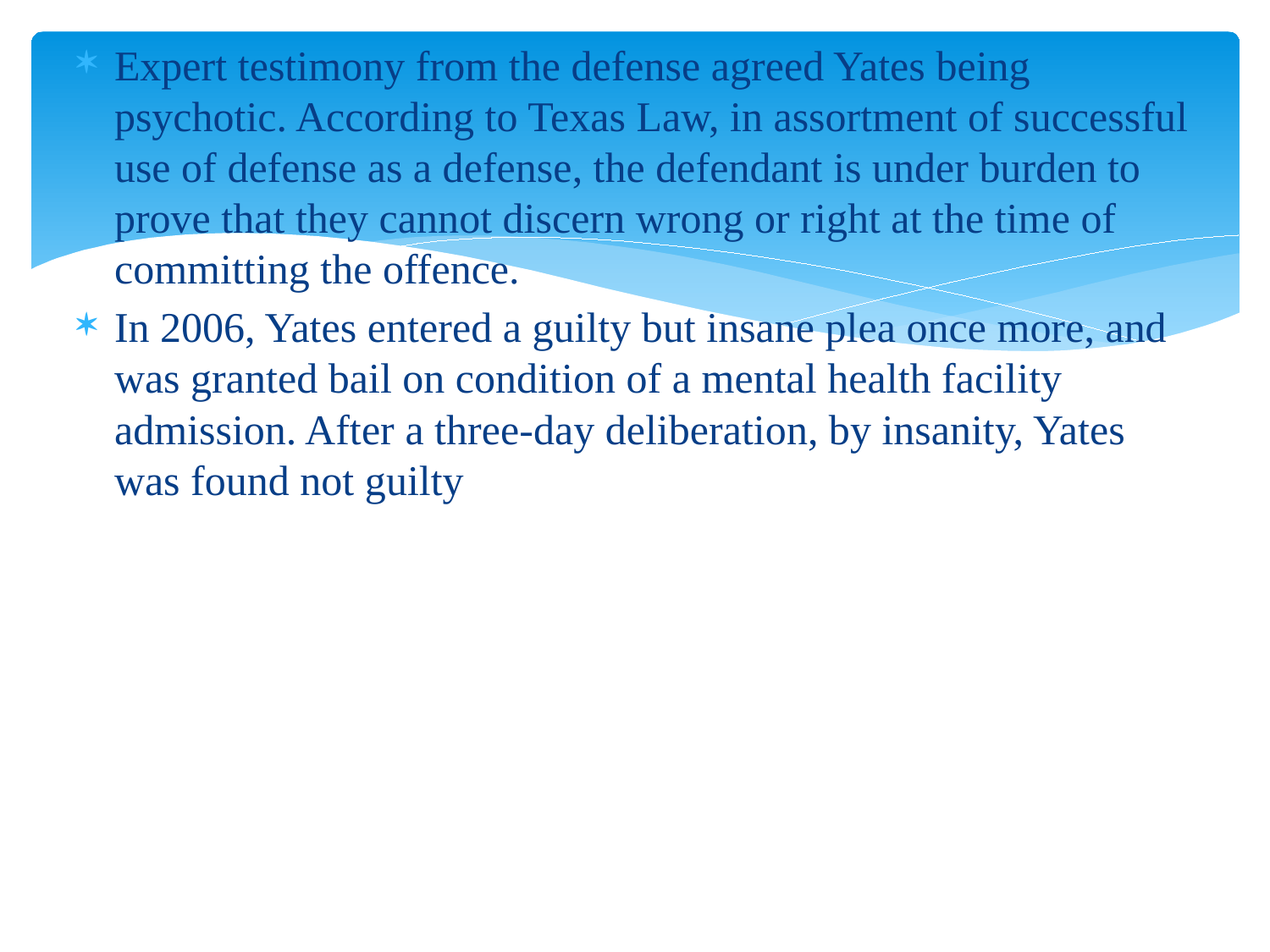

Expert testimony from the defense agreed Yates being psychotic. According to Texas Law, in assortment of successful use of defense as a defense, the defendant is under burden to prove that they cannot discern wrong or right at the time of committing the offence.
In 2006, Yates entered a guilty but insane plea once more, and was granted bail on condition of a mental health facility admission. After a three-day deliberation, by insanity, Yates was found not guilty